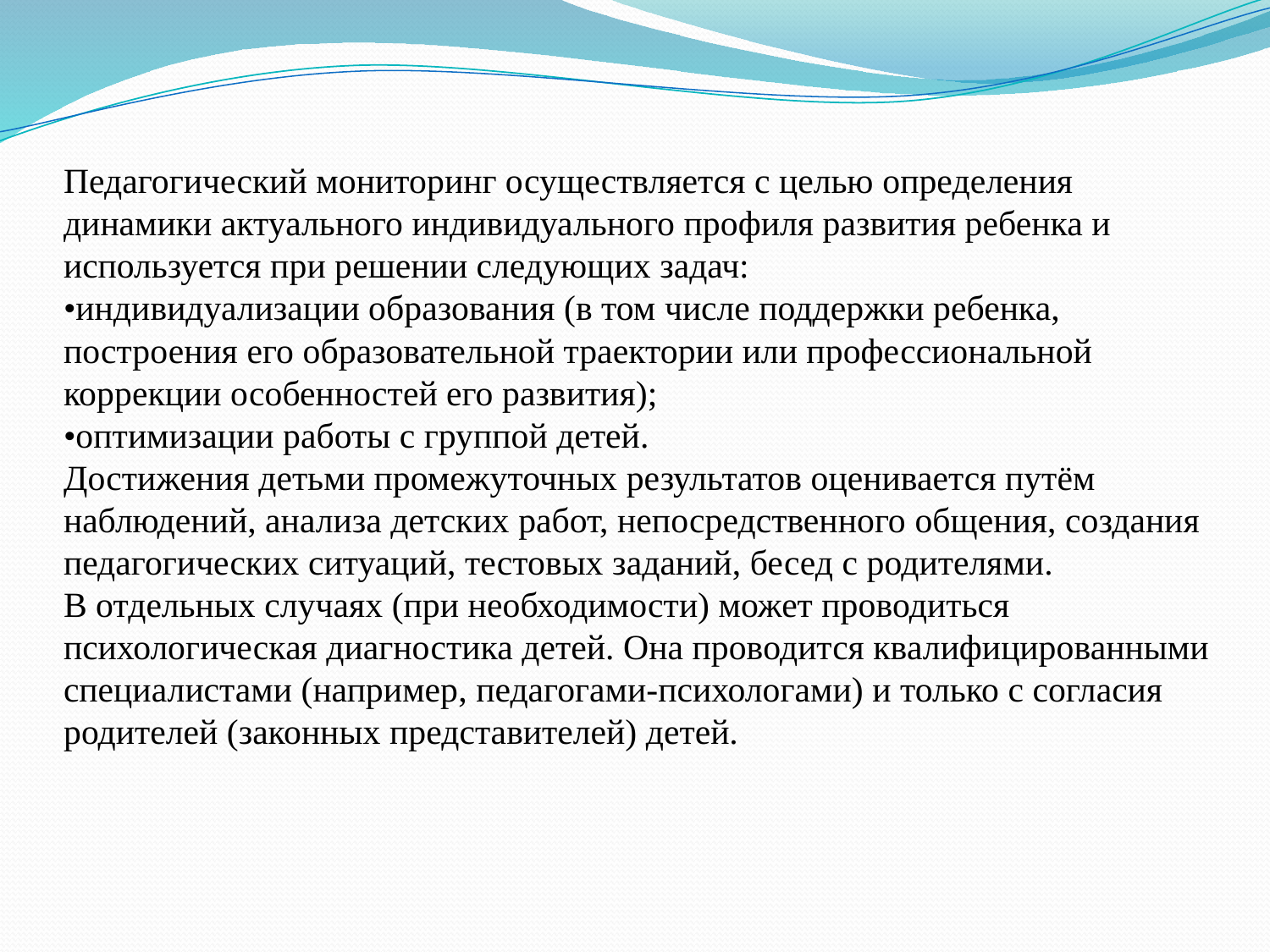

# Педагогический мониторинг осуществляется с целью определения динамики актуального индивидуального профиля развития ребенка и используется при решении следующих задач: •индивидуализации образования (в том числе поддержки ребенка, построения его образовательной траектории или профессиональной коррекции особенностей его развития); •оптимизации работы с группой детей. Достижения детьми промежуточных результатов оценивается путём наблюдений, анализа детских работ, непосредственного общения, создания педагогических ситуаций, тестовых заданий, бесед с родителями. В отдельных случаях (при необходимости) может проводиться психологическая диагностика детей. Она проводится квалифицированными специалистами (например, педагогами-психологами) и только с согласия родителей (законных представителей) детей.